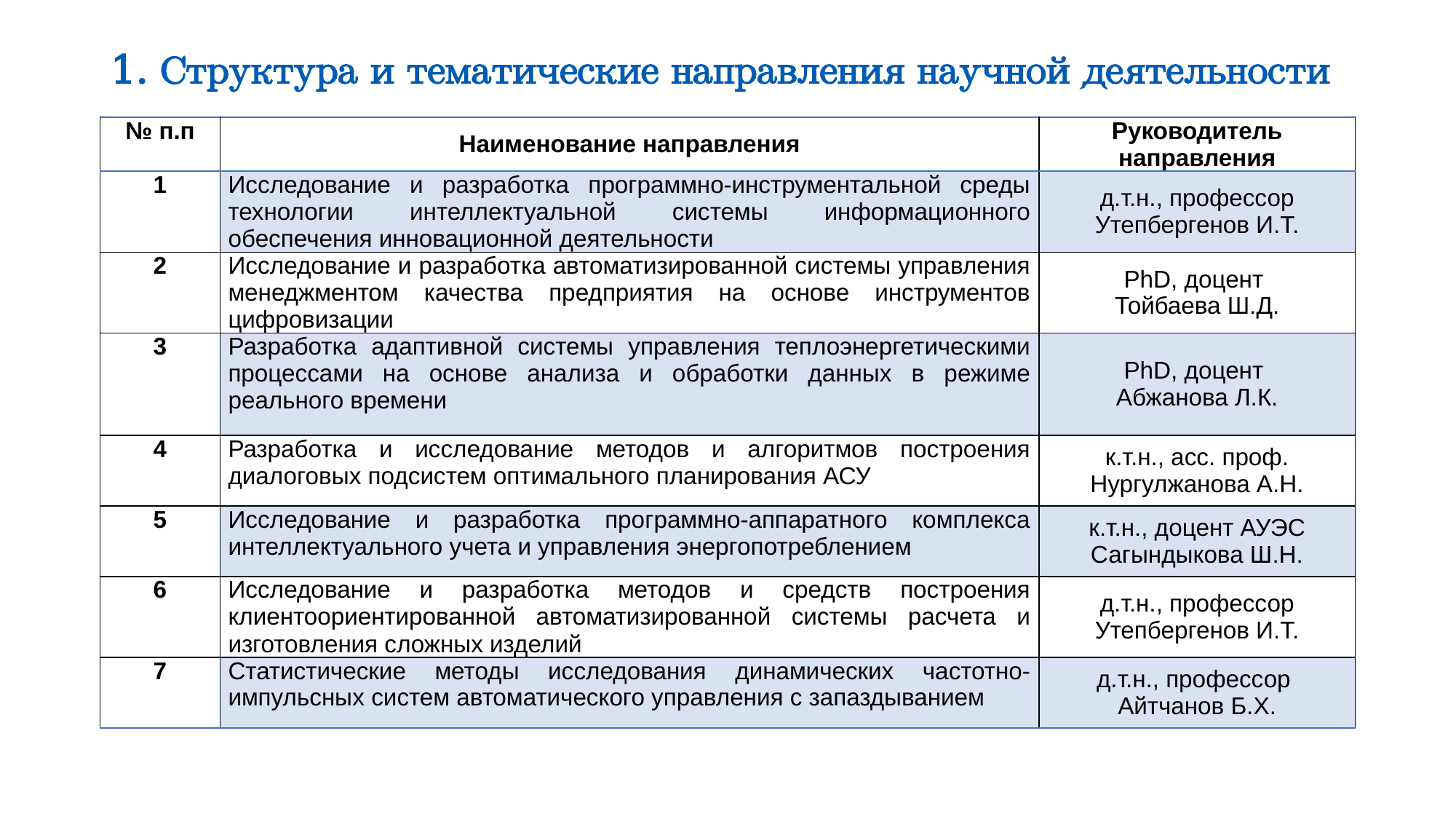

# 1. Структура и тематические направления научной деятельности
| № п.п | Наименование направления | Руководитель направления |
| --- | --- | --- |
| 1 | Исследование и разработка программно-инструментальной среды технологии интеллектуальной системы информационного обеспечения инновационной деятельности | д.т.н., профессор Утепбергенов И.Т. |
| 2 | Исследование и разработка автоматизированной системы управления менеджментом качества предприятия на основе инструментов цифровизации | PhD, доцент Тойбаева Ш.Д. |
| 3 | Разработка адаптивной системы управления теплоэнергетическими процессами на основе анализа и обработки данных в режиме реального времени | PhD, доцент Абжанова Л.К. |
| 4 | Разработка и исследование методов и алгоритмов построения диалоговых подсистем оптимального планирования АСУ | к.т.н., асс. проф. Нургулжанова А.Н. |
| 5 | Исследование и разработка программно-аппаратного комплекса интеллектуального учета и управления энергопотреблением | к.т.н., доцент АУЭС Сагындыкова Ш.Н. |
| 6 | Исследование и разработка методов и средств построения клиентоориентированной автоматизированной системы расчета и изготовления сложных изделий | д.т.н., профессор Утепбергенов И.Т. |
| 7 | Статистические методы исследования динамических частотно-импульсных систем автоматического управления с запаздыванием | д.т.н., профессор Айтчанов Б.Х. |